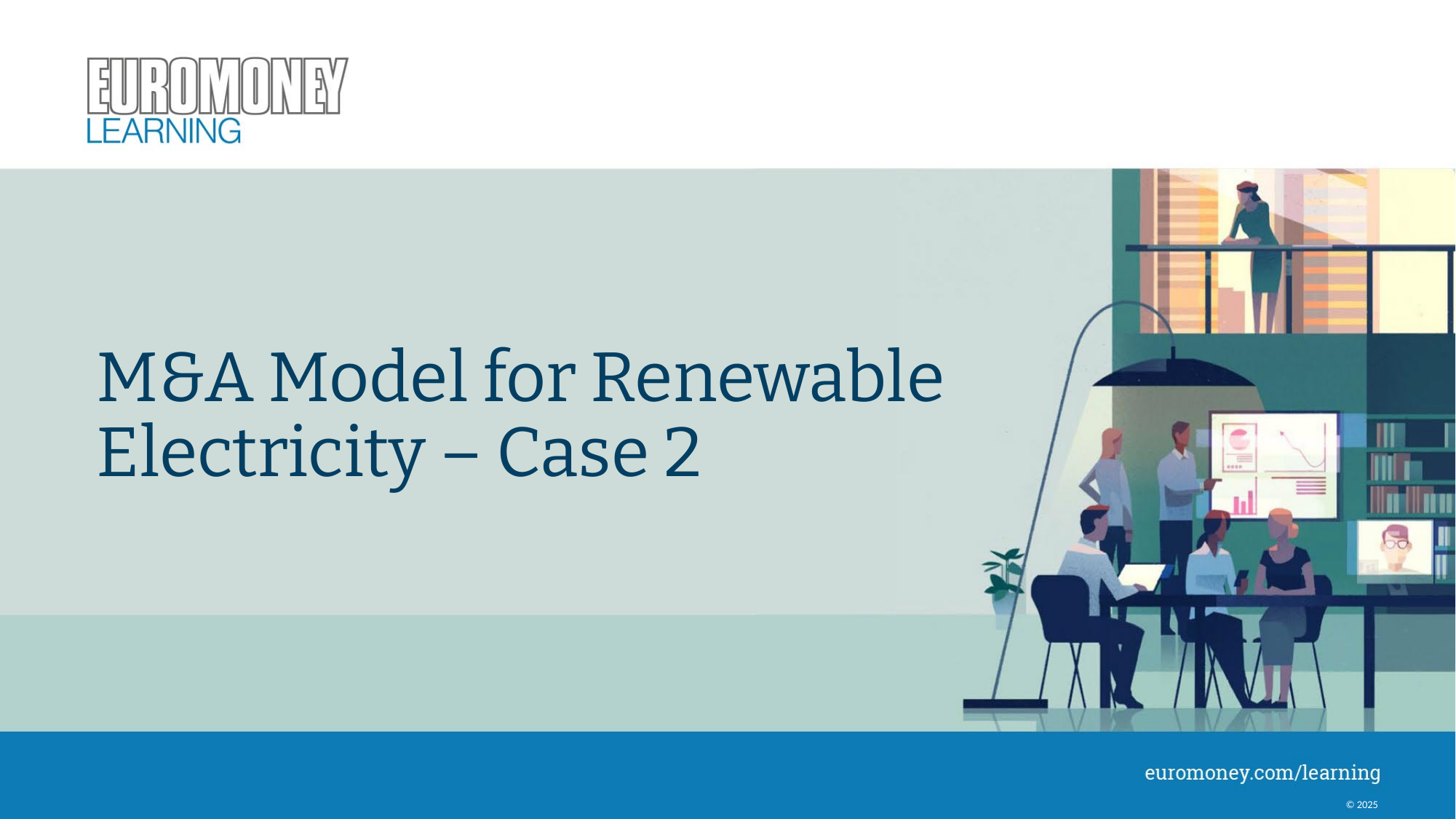

# M&A Model for Renewable Electricity – Case 2